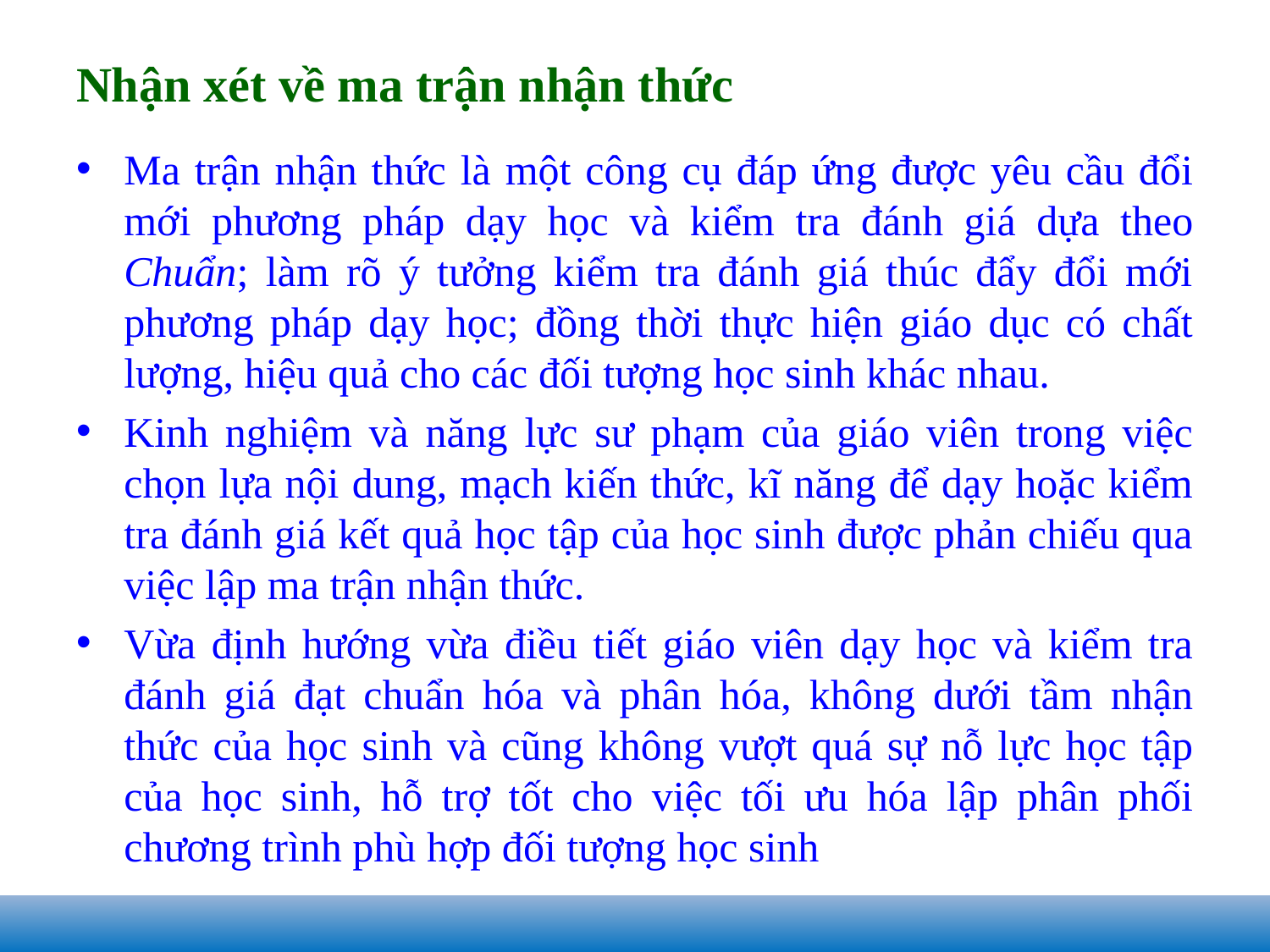

# Nhận xét về ma trận nhận thức
Ma trận nhận thức là một công cụ đáp ứng được yêu cầu đổi mới phương pháp dạy học và kiểm tra đánh giá dựa theo Chuẩn; làm rõ ý tưởng kiểm tra đánh giá thúc đẩy đổi mới phương pháp dạy học; đồng thời thực hiện giáo dục có chất lượng, hiệu quả cho các đối tượng học sinh khác nhau.
Kinh nghiệm và năng lực sư phạm của giáo viên trong việc chọn lựa nội dung, mạch kiến thức, kĩ năng để dạy hoặc kiểm tra đánh giá kết quả học tập của học sinh được phản chiếu qua việc lập ma trận nhận thức.
Vừa định hướng vừa điều tiết giáo viên dạy học và kiểm tra đánh giá đạt chuẩn hóa và phân hóa, không dưới tầm nhận thức của học sinh và cũng không vượt quá sự nỗ lực học tập của học sinh, hỗ trợ tốt cho việc tối ưu hóa lập phân phối chương trình phù hợp đối tượng học sinh